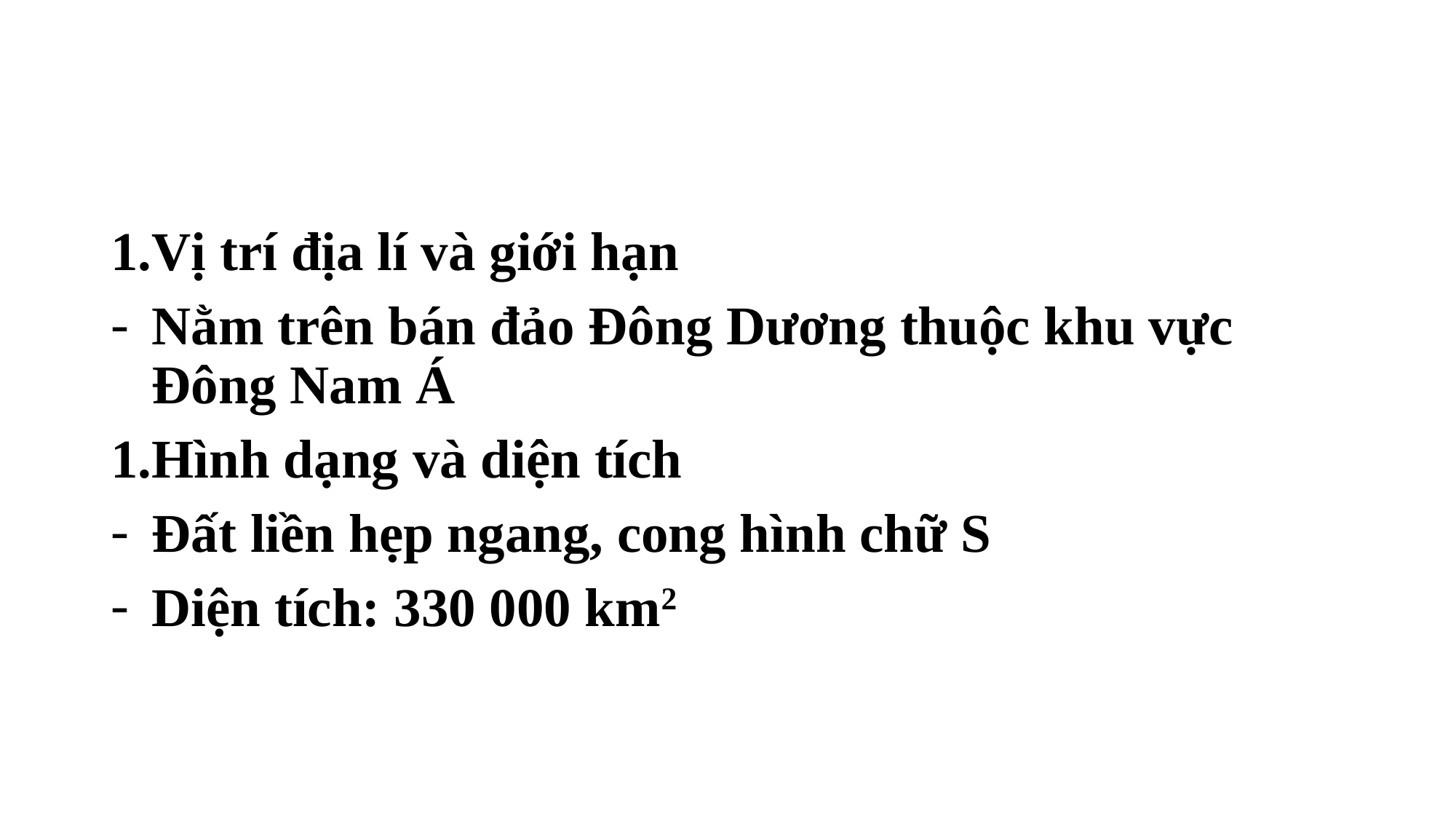

#
Vị trí địa lí và giới hạn
Nằm trên bán đảo Đông Dương thuộc khu vực Đông Nam Á
Hình dạng và diện tích
Đất liền hẹp ngang, cong hình chữ S
Diện tích: 330 000 km2